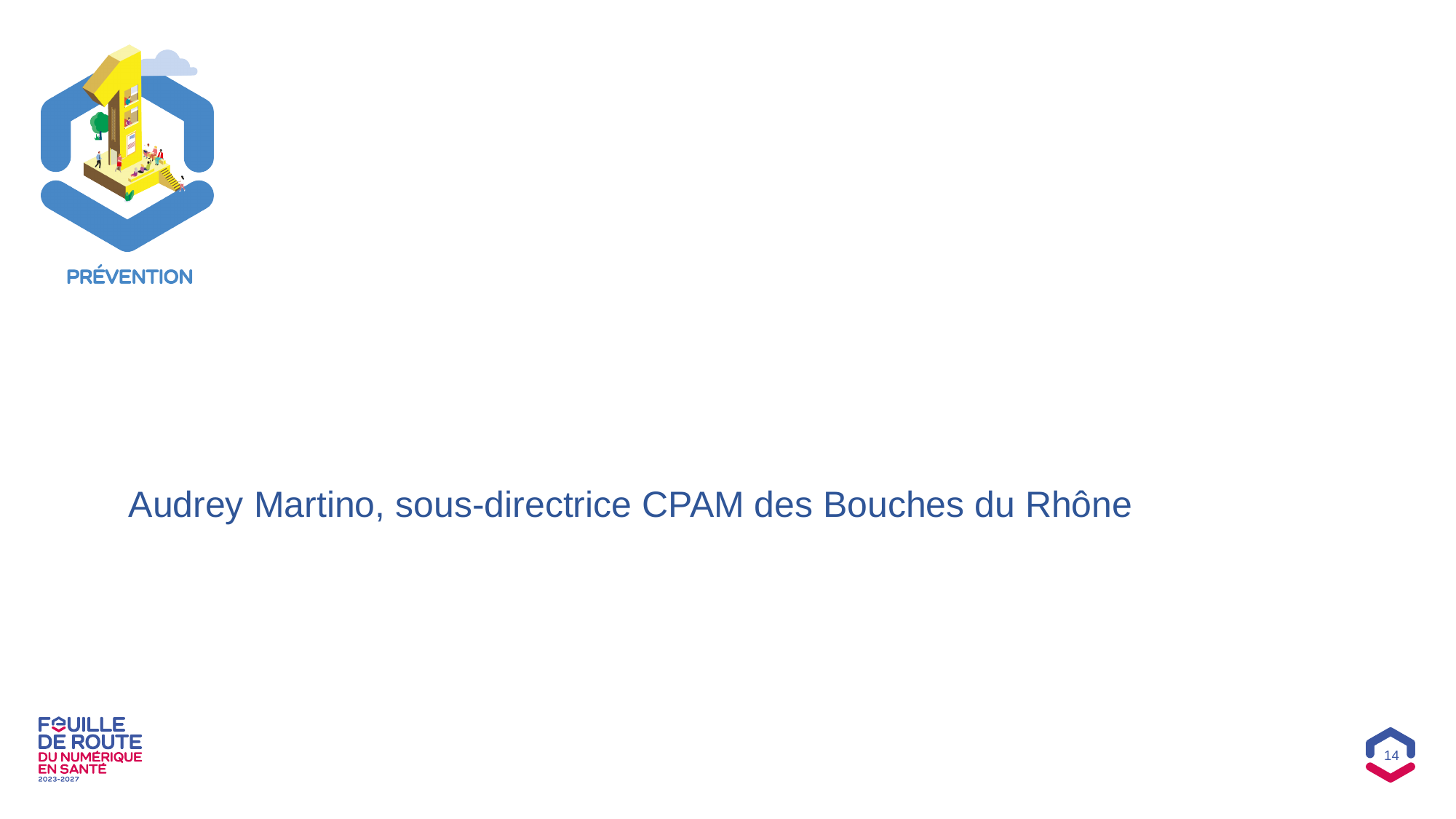

Audrey Martino, sous-directrice CPAM des Bouches du Rhône